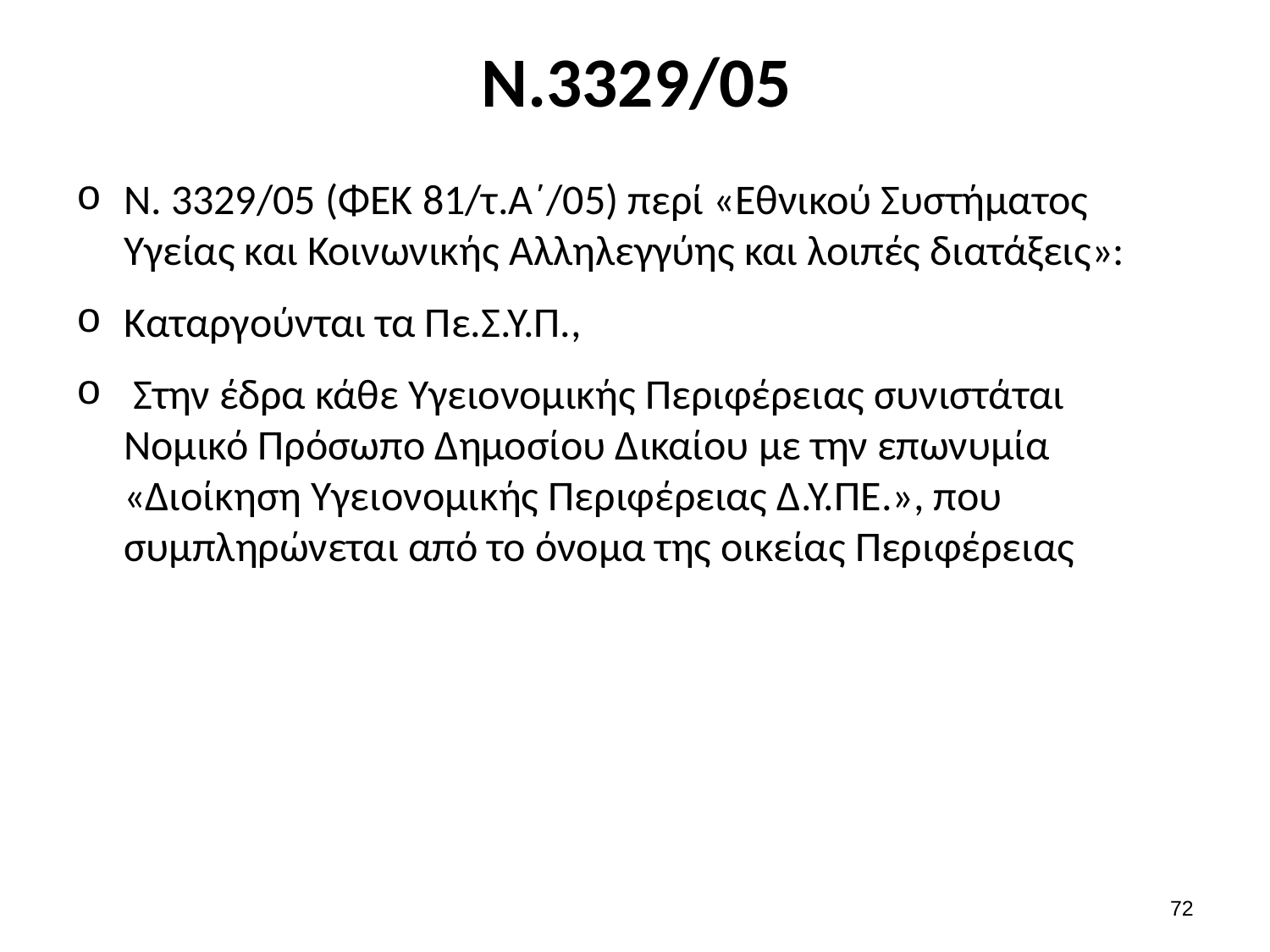

# Ν.3329/05
Ν. 3329/05 (ΦΕΚ 81/τ.Α΄/05) περί «Εθνικού Συστήματος Υγείας και Κοινωνικής Αλληλεγγύης και λοιπές διατάξεις»:
Καταργούνται τα Πε.Σ.Υ.Π.,
 Στην έδρα κάθε Υγειονομικής Περιφέρειας συνιστάται Νομικό Πρόσωπο Δημοσίου Δικαίου με την επωνυμία «Διοίκηση Υγειονομικής Περιφέρειας Δ.Υ.ΠΕ.», που συμπληρώνεται από το όνομα της οικείας Περιφέρειας

72